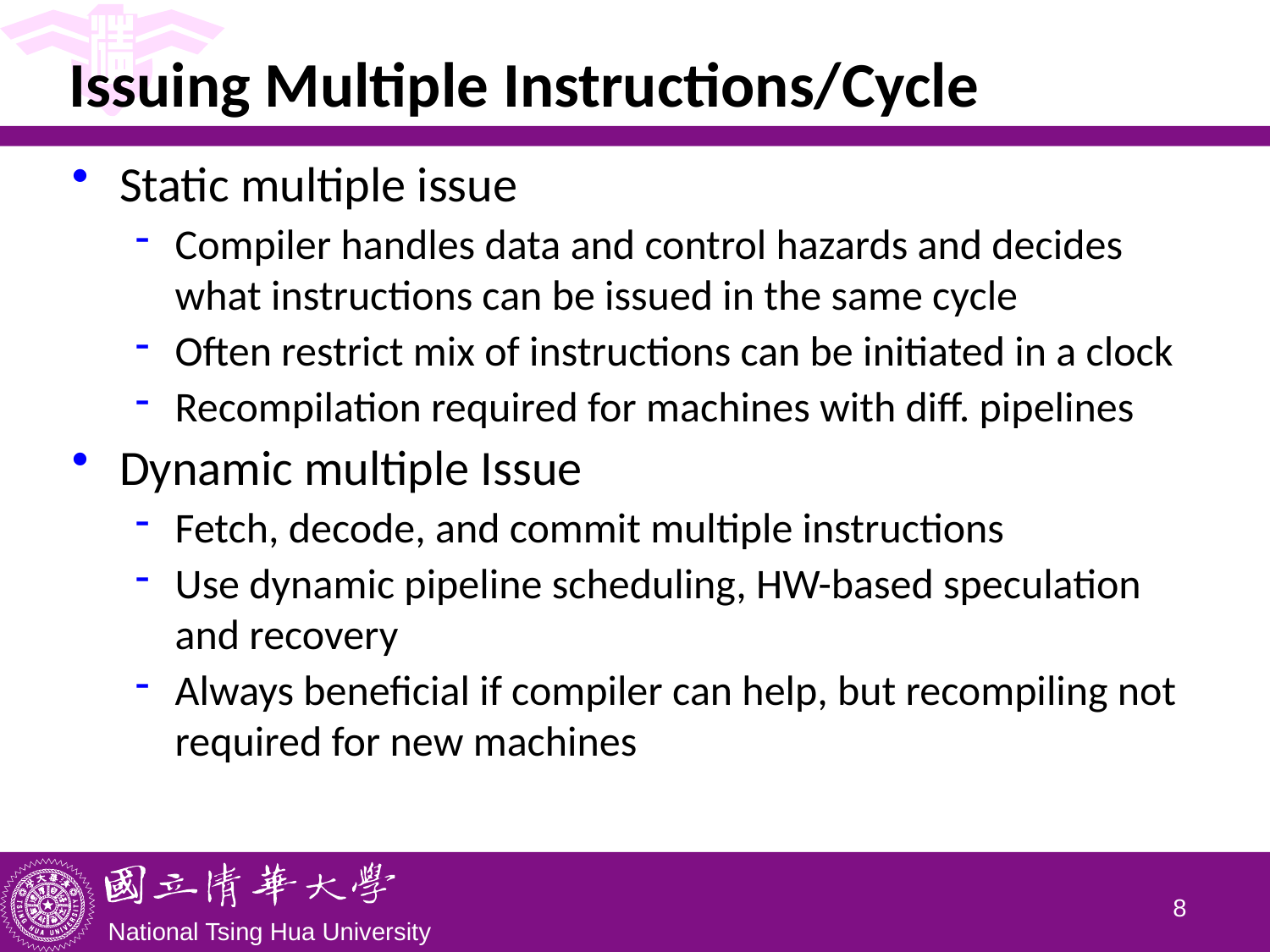

# Issuing Multiple Instructions/Cycle
Static multiple issue
Compiler handles data and control hazards and decides what instructions can be issued in the same cycle
Often restrict mix of instructions can be initiated in a clock
Recompilation required for machines with diff. pipelines
Dynamic multiple Issue
Fetch, decode, and commit multiple instructions
Use dynamic pipeline scheduling, HW-based speculation and recovery
Always beneficial if compiler can help, but recompiling not required for new machines
8